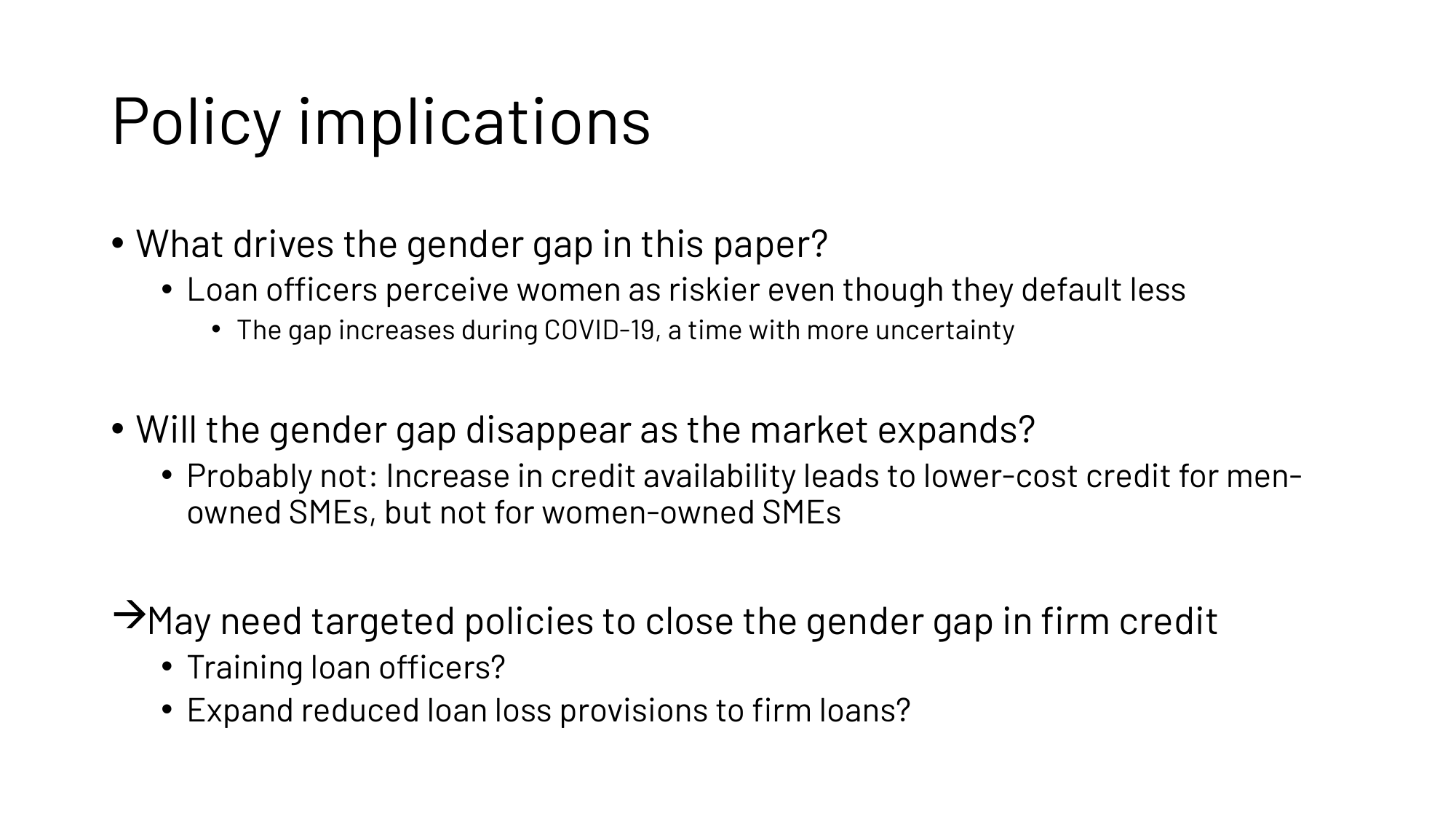

# Policy implications
What drives the gender gap in this paper?
Loan officers perceive women as riskier even though they default less
The gap increases during COVID-19, a time with more uncertainty

Will the gender gap disappear as the market expands?
Probably not: Increase in credit availability leads to lower-cost credit for men-owned SMEs, but not for women-owned SMEs

May need targeted policies to close the gender gap in firm credit
Training loan officers?
Expand reduced loan loss provisions to firm loans?